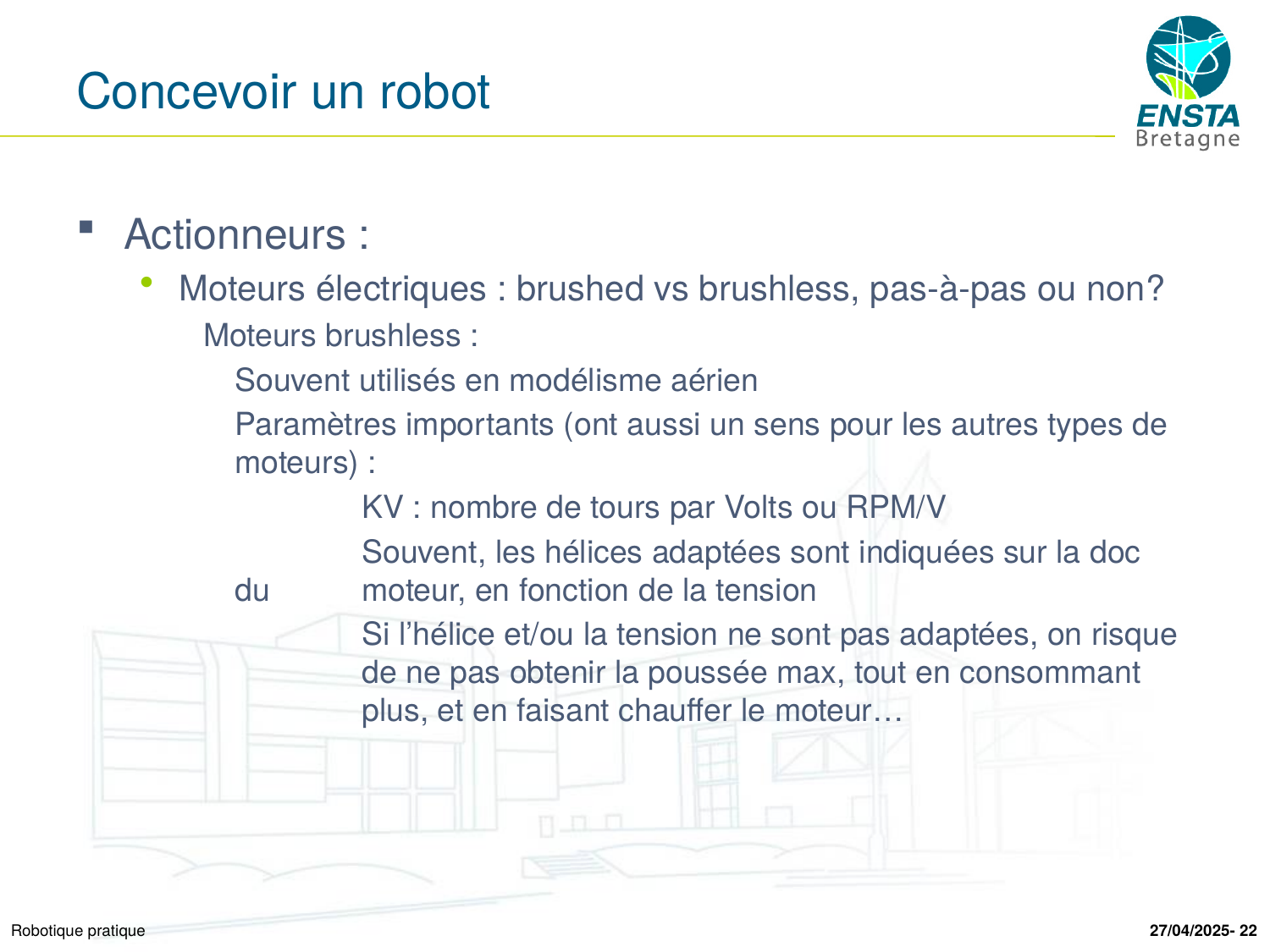

# Concevoir un robot
Actionneurs :
Moteurs électriques : brushed vs brushless, pas-à-pas ou non?
Moteurs brushless :
	Souvent utilisés en modélisme aérien
	Paramètres importants (ont aussi un sens pour les autres types de moteurs) :
		KV : nombre de tours par Volts ou RPM/V
		Souvent, les hélices adaptées sont indiquées sur la doc du 	moteur, en fonction de la tension
		Si l’hélice et/ou la tension ne sont pas adaptées, on risque 	de ne pas obtenir la poussée max, tout en consommant 	plus, et en faisant chauffer le moteur…